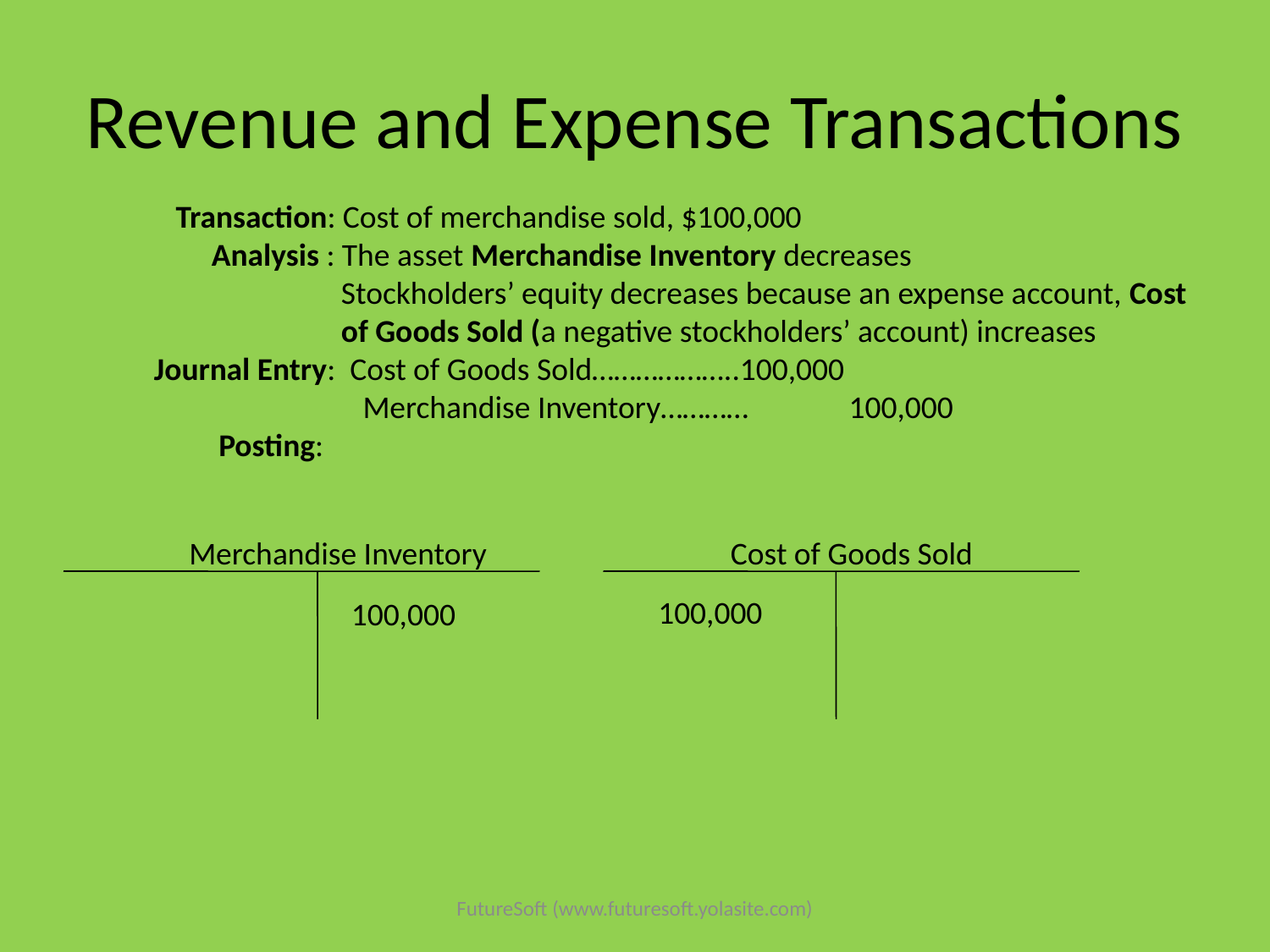

# Revenue and Expense Transactions
        Transaction: Cost of merchandise sold, $100,000
             Analysis : The asset Merchandise Inventory decreases
                               Stockholders’ equity decreases because an expense account, Cost
                               of Goods Sold (a negative stockholders’ account) increases
     Journal Entry:  Cost of Goods Sold………………..100,000
                                  Merchandise Inventory…………              100,000
              Posting:

           Merchandise Inventory                                  Cost of Goods Sold

100,000
100,000
FutureSoft (www.futuresoft.yolasite.com)